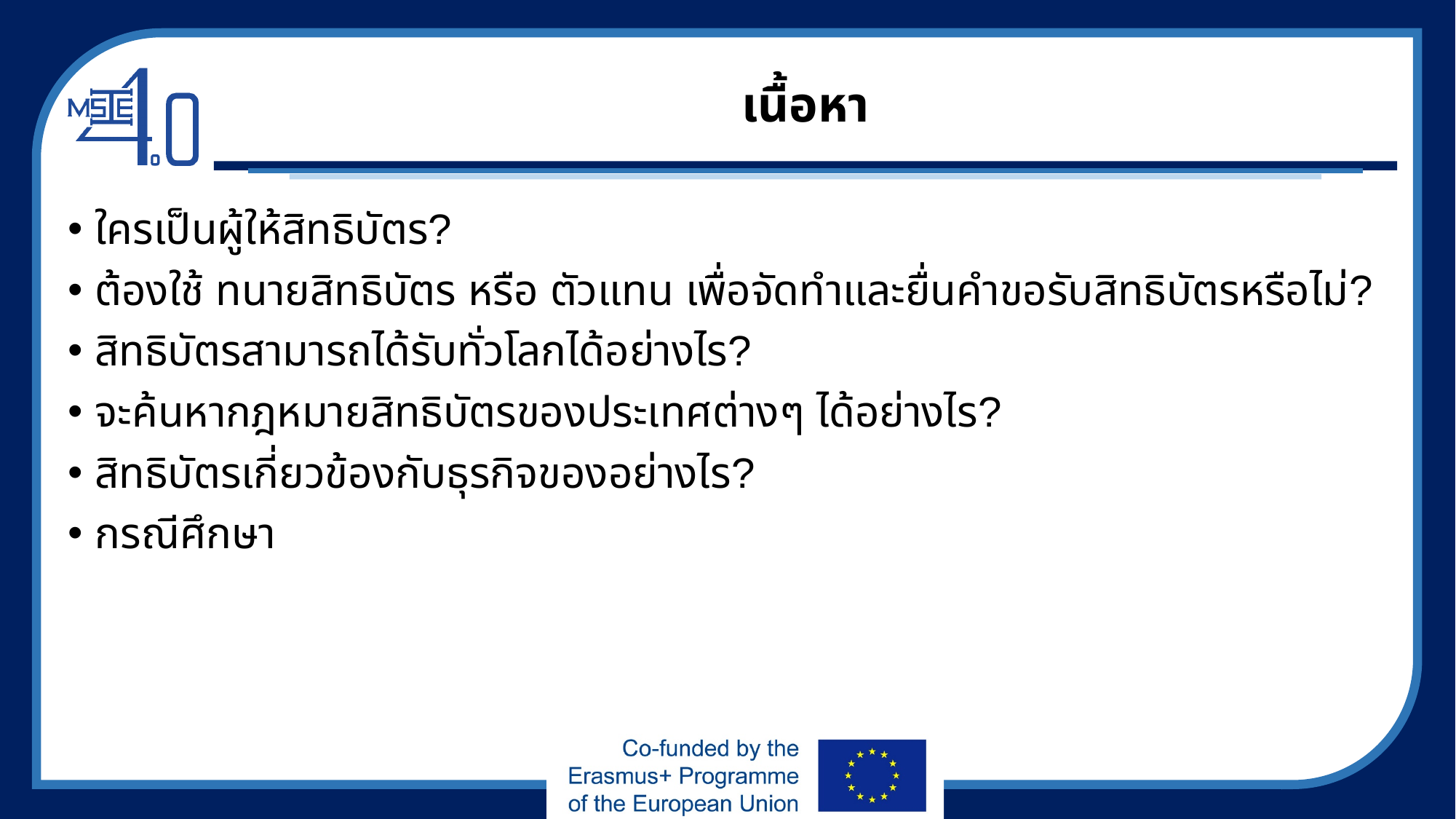

# เนื้อหา
ใครเป็นผู้ให้สิทธิบัตร?
ต้องใช้ ทนายสิทธิบัตร หรือ ตัวแทน เพื่อจัดทำและยื่นคำขอรับสิทธิบัตรหรือไม่?
สิทธิบัตรสามารถได้รับทั่วโลกได้อย่างไร?
จะค้นหากฎหมายสิทธิบัตรของประเทศต่างๆ ได้อย่างไร?
สิทธิบัตรเกี่ยวข้องกับธุรกิจของอย่างไร?
กรณีศึกษา